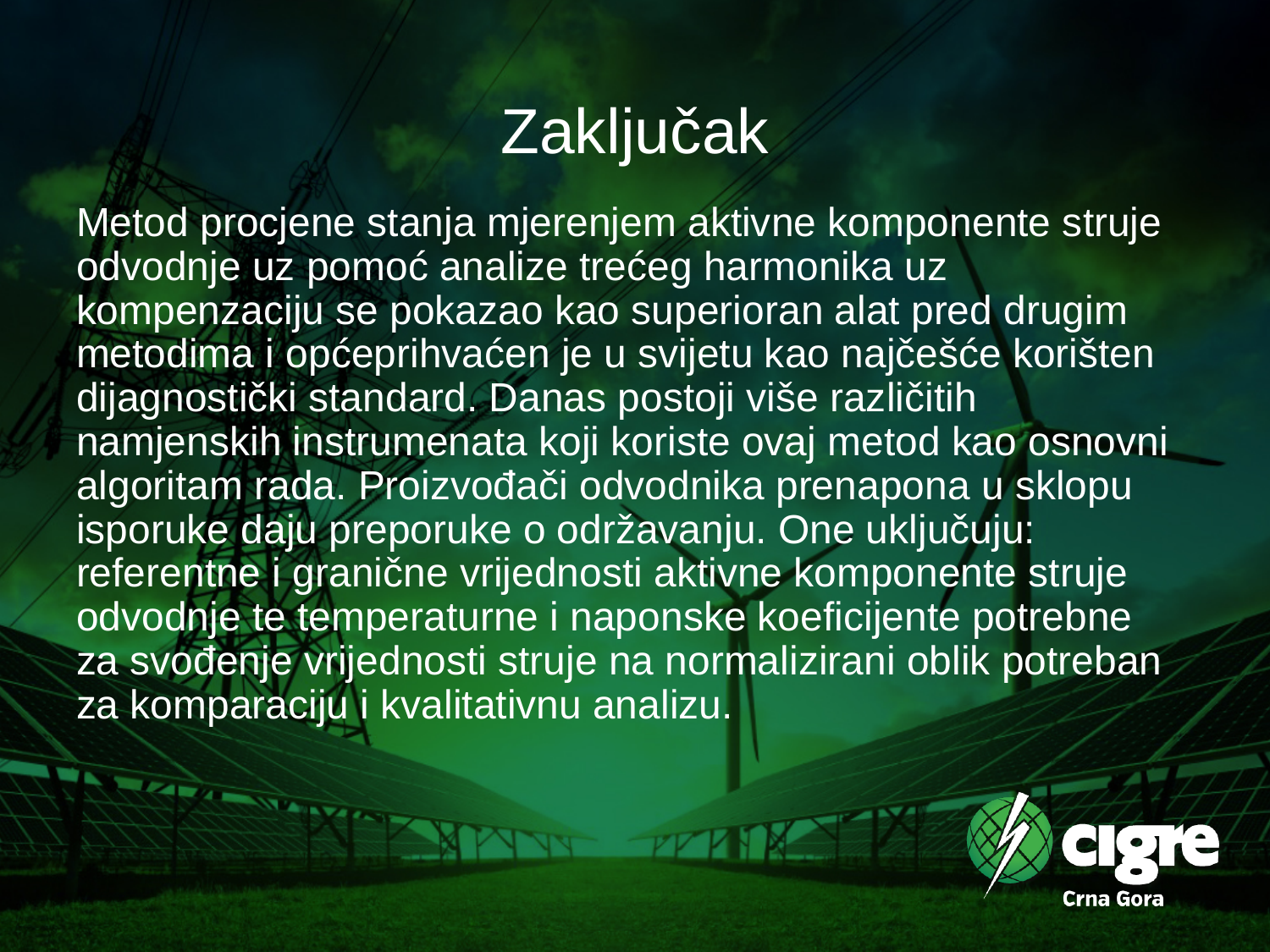

# Zaključak
Metod procjene stanja mjerenjem aktivne komponente struje odvodnje uz pomoć analize trećeg harmonika uz kompenzaciju se pokazao kao superioran alat pred drugim metodima i općeprihvaćen je u svijetu kao najčešće korišten dijagnostički standard. Danas postoji više različitih namjenskih instrumenata koji koriste ovaj metod kao osnovni algoritam rada. Proizvođači odvodnika prenapona u sklopu isporuke daju preporuke o održavanju. One uključuju: referentne i granične vrijednosti aktivne komponente struje odvodnje te temperaturne i naponske koeficijente potrebne za svođenje vrijednosti struje na normalizirani oblik potreban za komparaciju i kvalitativnu analizu.